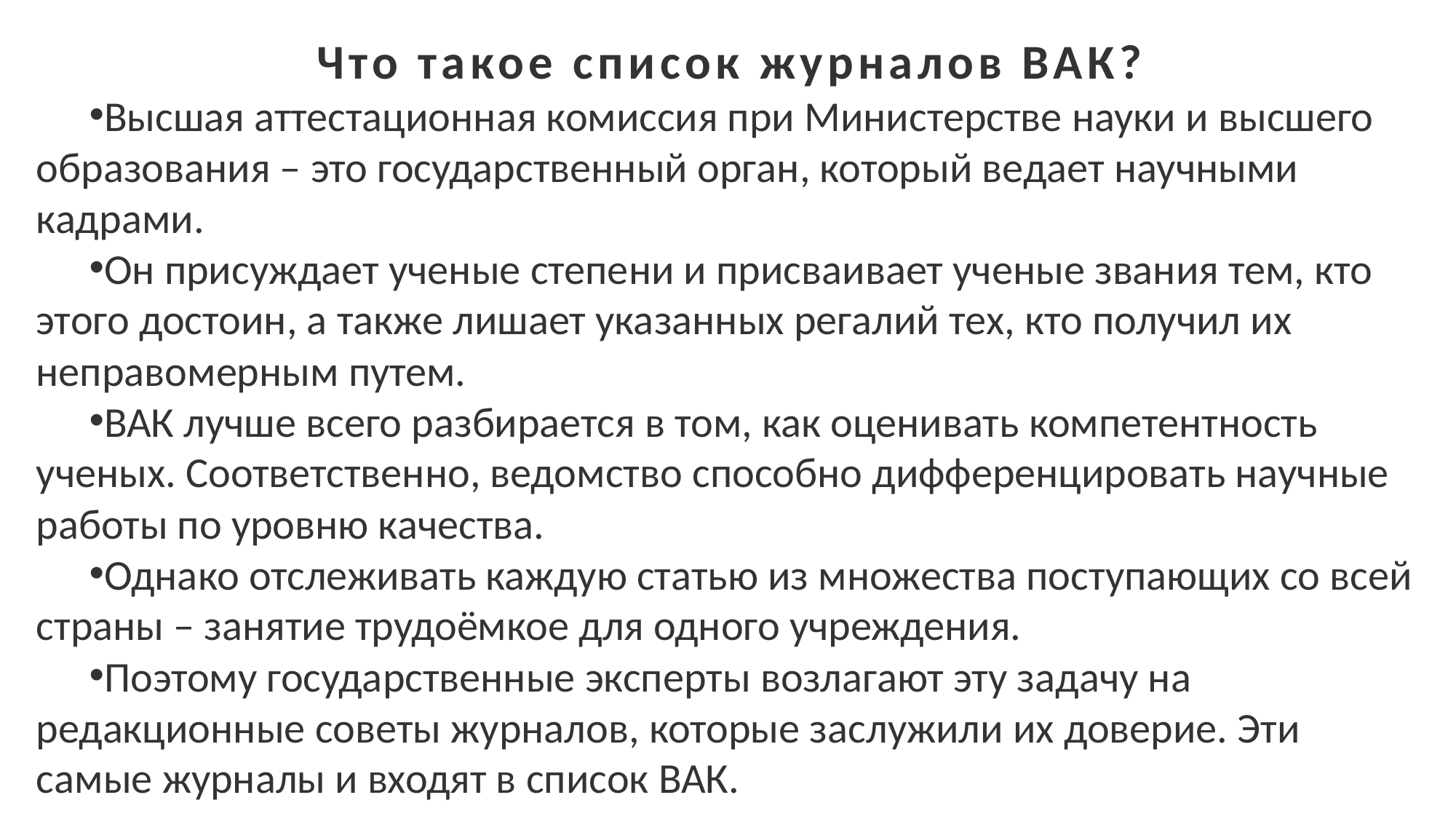

Что такое список журналов ВАК?
Высшая аттестационная комиссия при Министерстве науки и высшего образования – это государственный орган, который ведает научными кадрами.
Он присуждает ученые степени и присваивает ученые звания тем, кто этого достоин, а также лишает указанных регалий тех, кто получил их неправомерным путем.
ВАК лучше всего разбирается в том, как оценивать компетентность ученых. Соответственно, ведомство способно дифференцировать научные работы по уровню качества.
Однако отслеживать каждую статью из множества поступающих со всей страны – занятие трудоёмкое для одного учреждения.
Поэтому государственные эксперты возлагают эту задачу на редакционные советы журналов, которые заслужили их доверие. Эти самые журналы и входят в список ВАК.